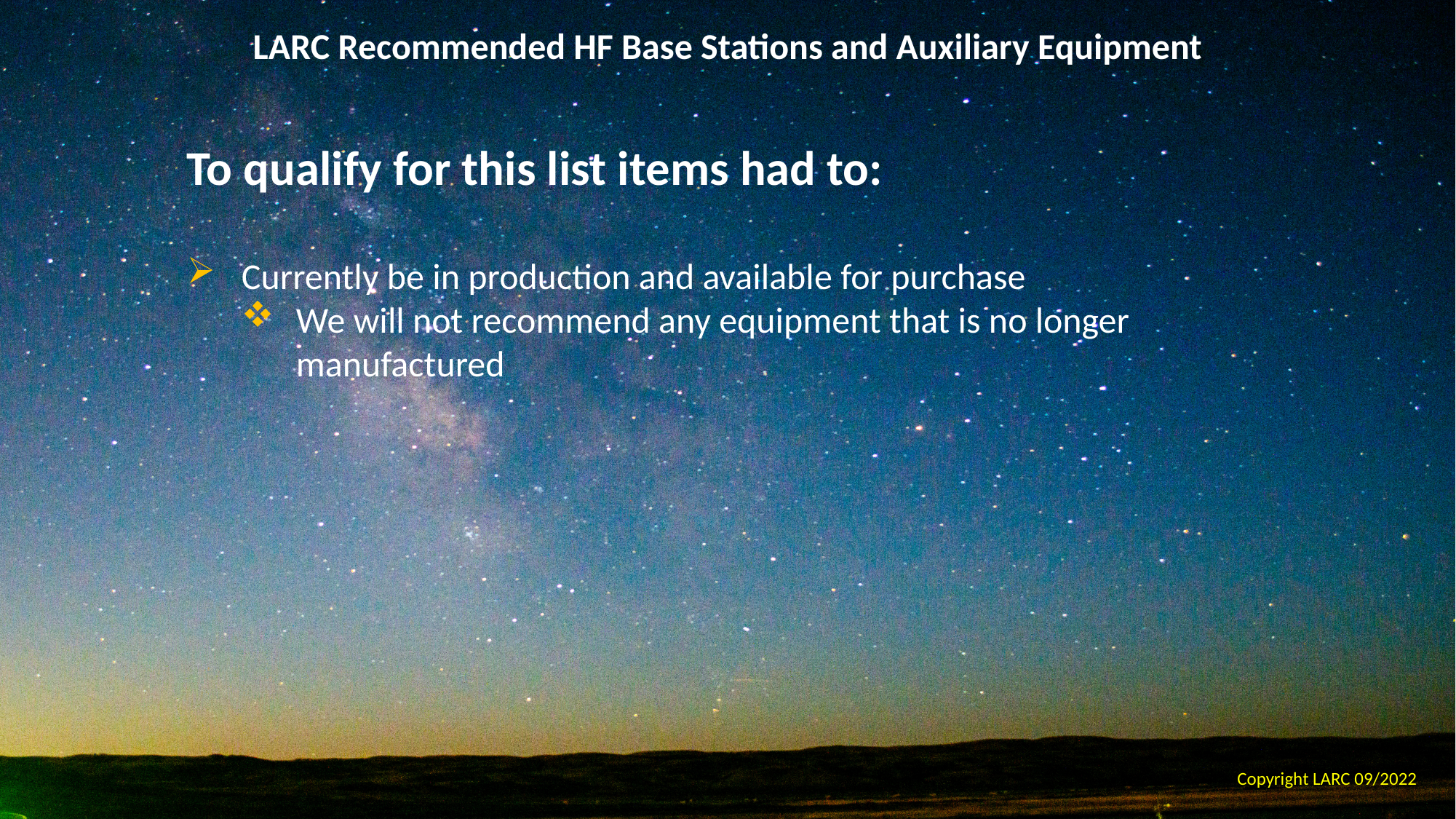

LARC Recommended HF Base Stations and Auxiliary Equipment
To qualify for this list items had to:

Currently be in production and available for purchase
We will not recommend any equipment that is no longer manufactured

Copyright LARC 09/2022